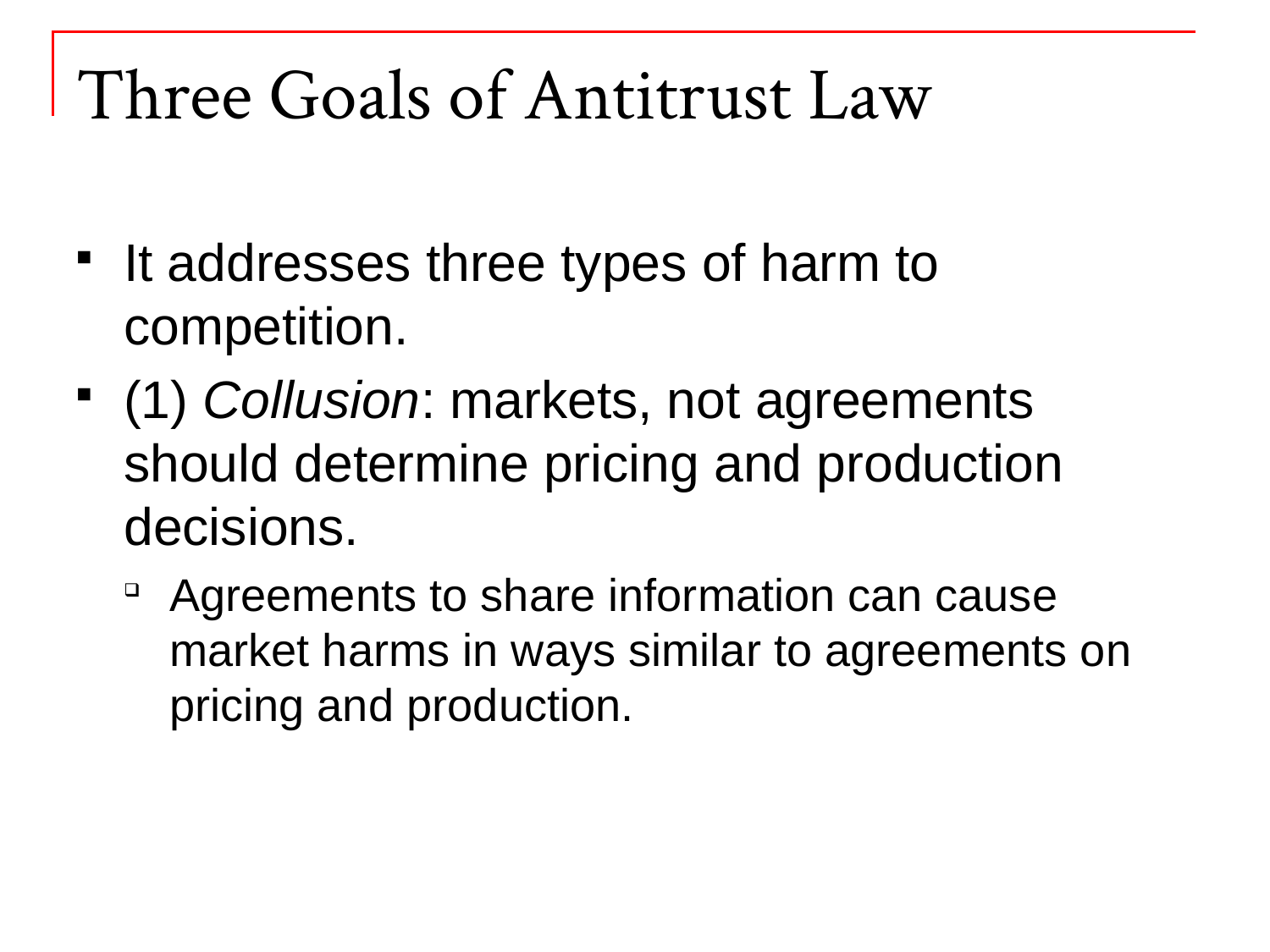

# Three Goals of Antitrust Law
It addresses three types of harm to competition.
(1) Collusion: markets, not agreements should determine pricing and production decisions.
Agreements to share information can cause market harms in ways similar to agreements on pricing and production.